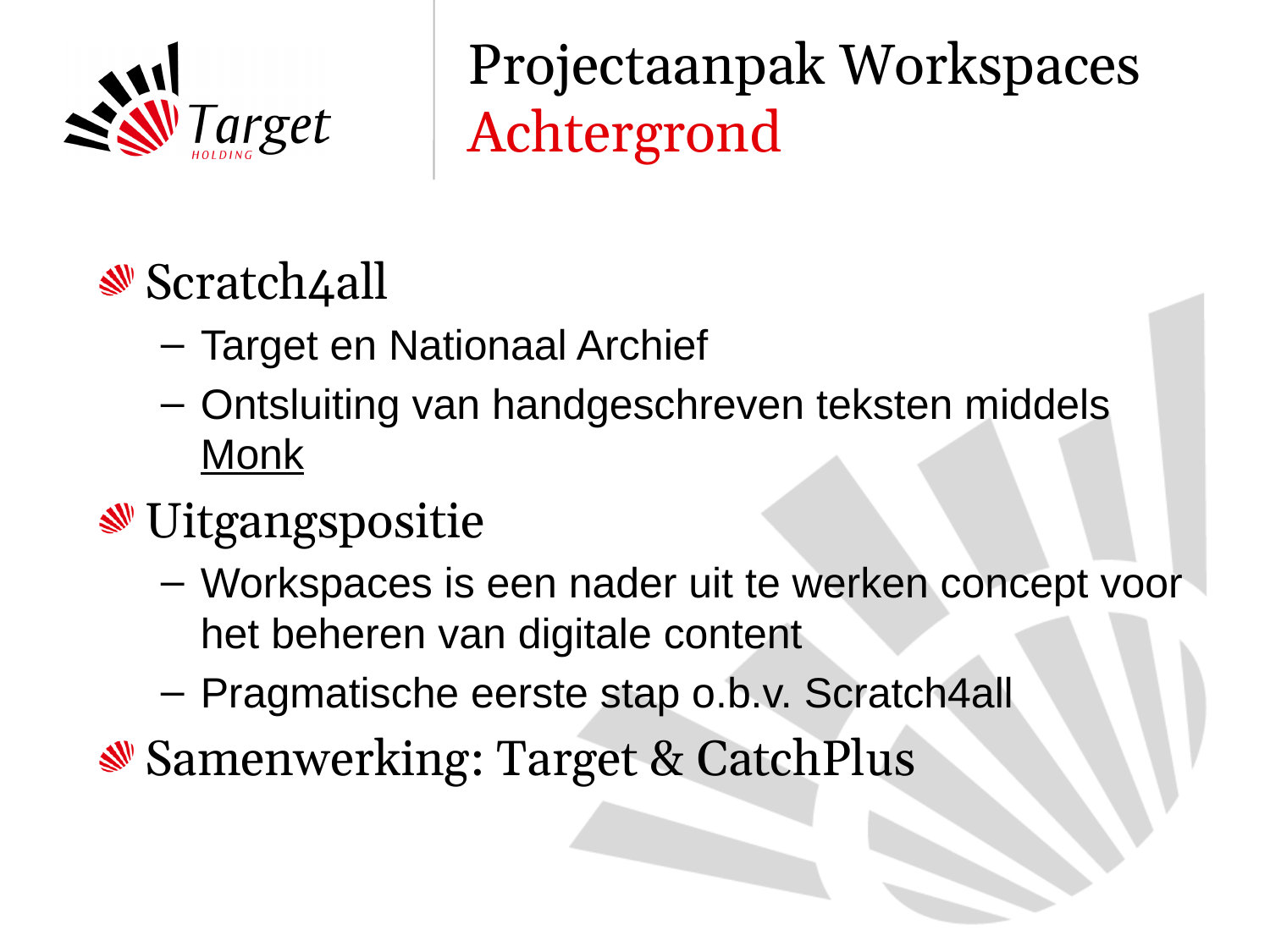

# Projectaanpak Workspaces Achtergrond
Scratch4all
Target en Nationaal Archief
Ontsluiting van handgeschreven teksten middels Monk
Uitgangspositie
Workspaces is een nader uit te werken concept voor het beheren van digitale content
Pragmatische eerste stap o.b.v. Scratch4all
Samenwerking: Target & CatchPlus